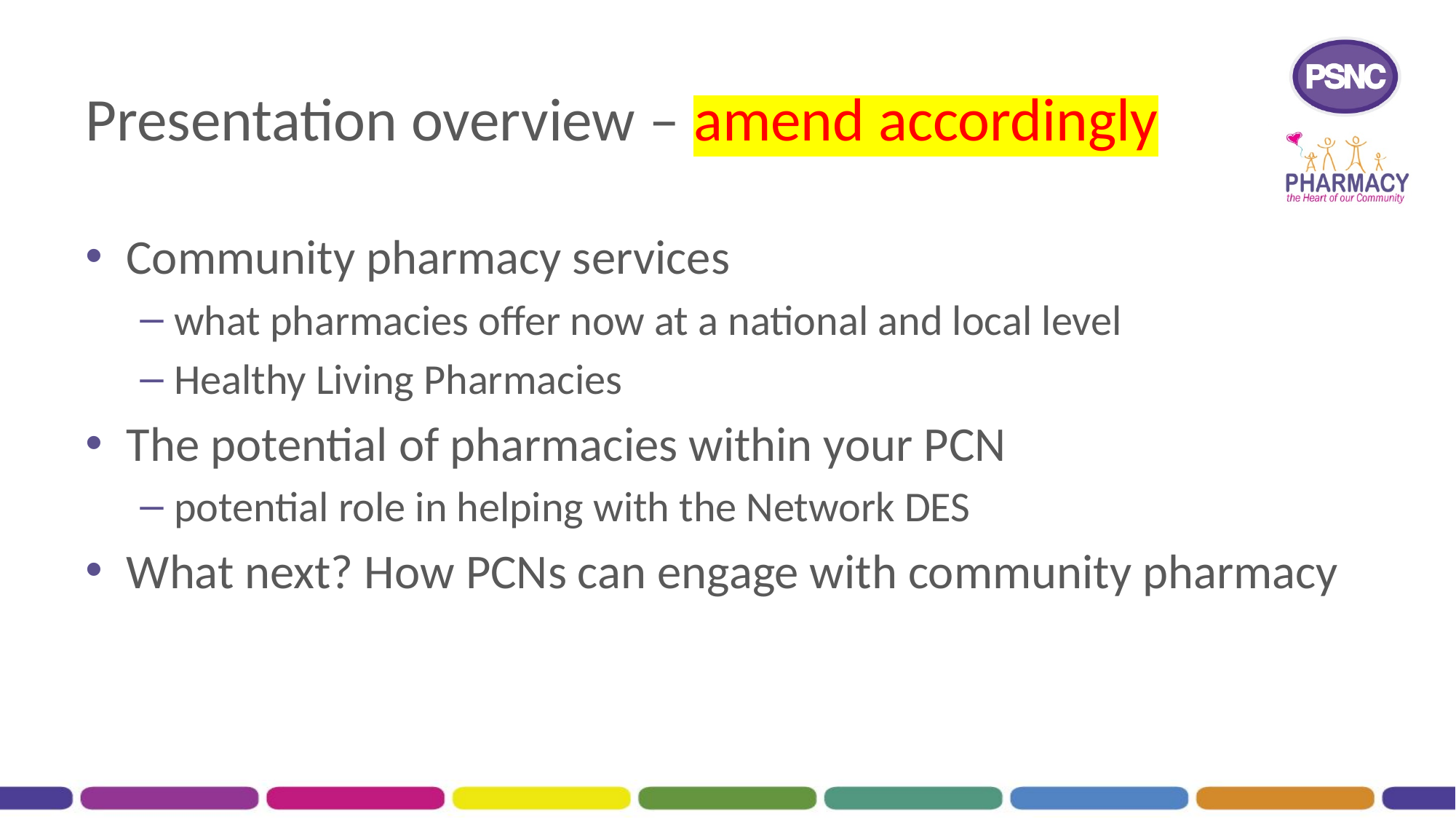

# Presentation overview – amend accordingly
Community pharmacy services
what pharmacies offer now at a national and local level
Healthy Living Pharmacies
The potential of pharmacies within your PCN
potential role in helping with the Network DES
What next? How PCNs can engage with community pharmacy